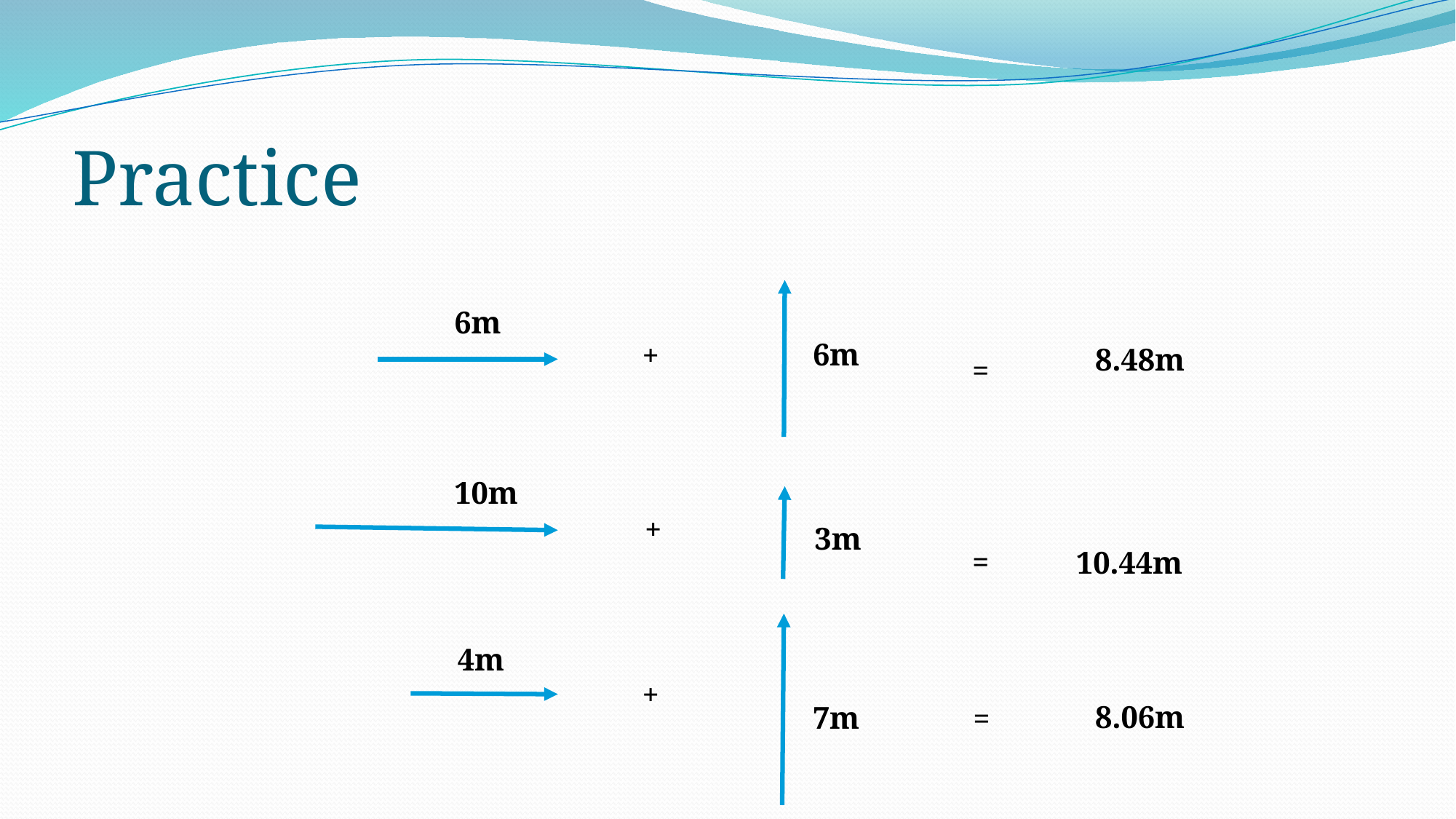

# Practice
6m
6m
+
8.48m
=
10m
+
3m
=
10.44m
4m
+
8.06m
7m
=